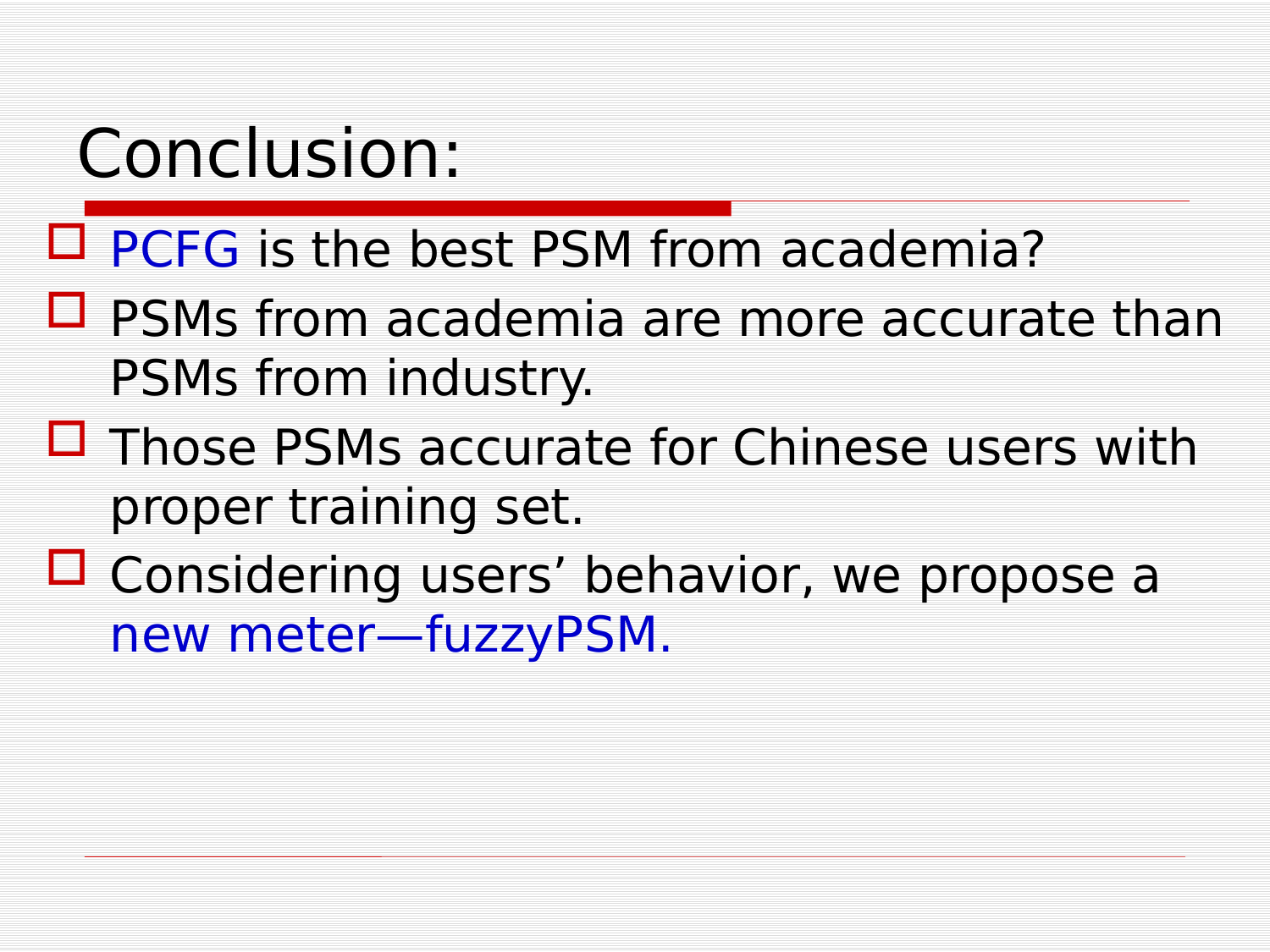

Conclusion:
PCFG is the best PSM from academia?
PSMs from academia are more accurate than PSMs from industry.
Those PSMs accurate for Chinese users with proper training set.
Considering users’ behavior, we propose a new meter—fuzzyPSM.